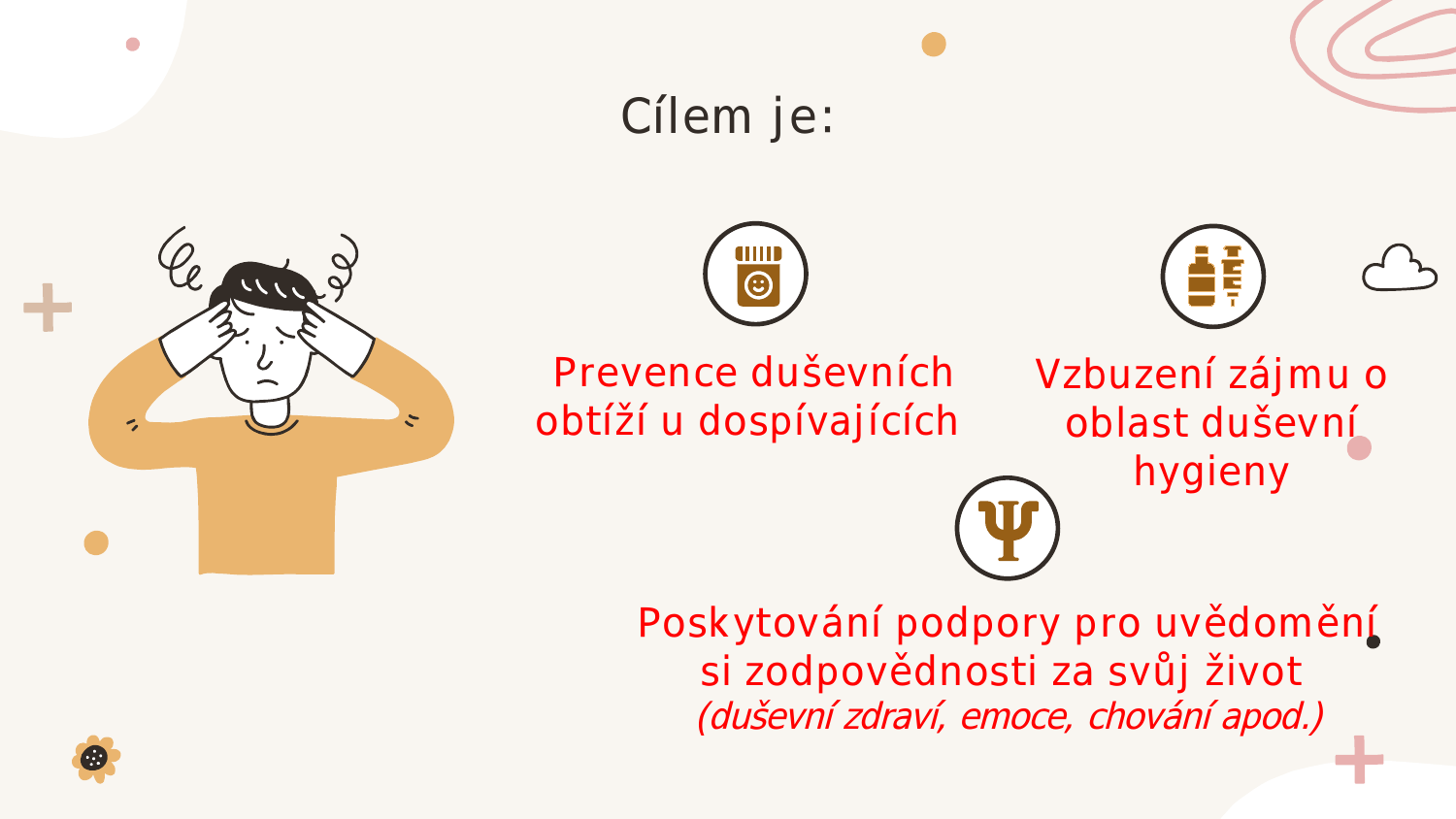

# Cílem je:

Prevence duševních obtíží u dospívajících
Vzbuzení zájmu o oblast duševní hygieny

Poskytování podpory pro uvědomění si zodpovědnosti za svůj život
(duševní zdraví, emoce, chování apod.)